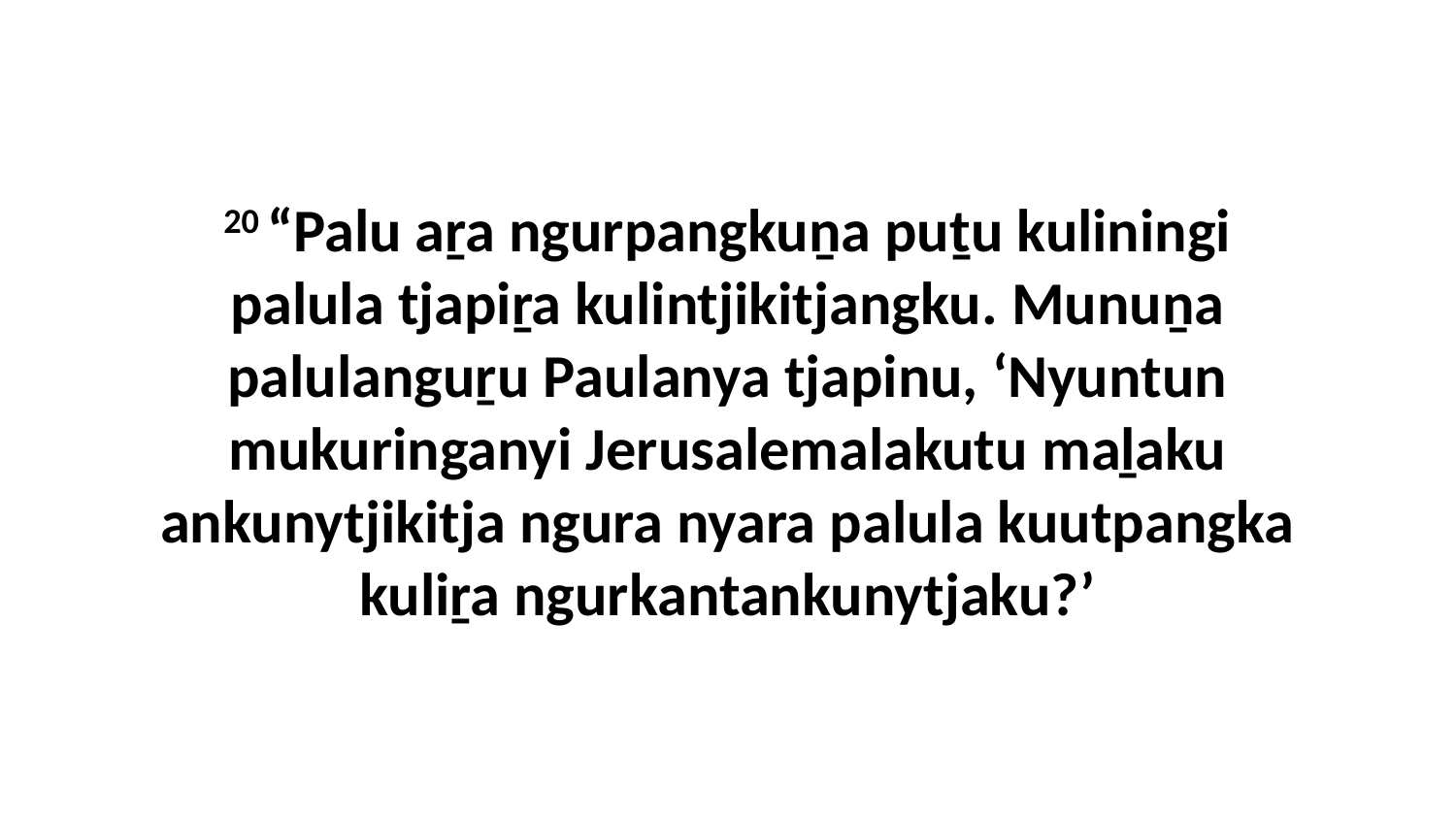

20 “Palu aṟa ngurpangkuṉa puṯu kuliningi palula tjapiṟa kulintjikitjangku. Munuṉa palulanguṟu Paulanya tjapinu, ‘Nyuntun mukuringanyi Jerusalemalakutu maḻaku ankunytjikitja ngura nyara palula kuutpangka kuliṟa ngurkantankunytjaku?’